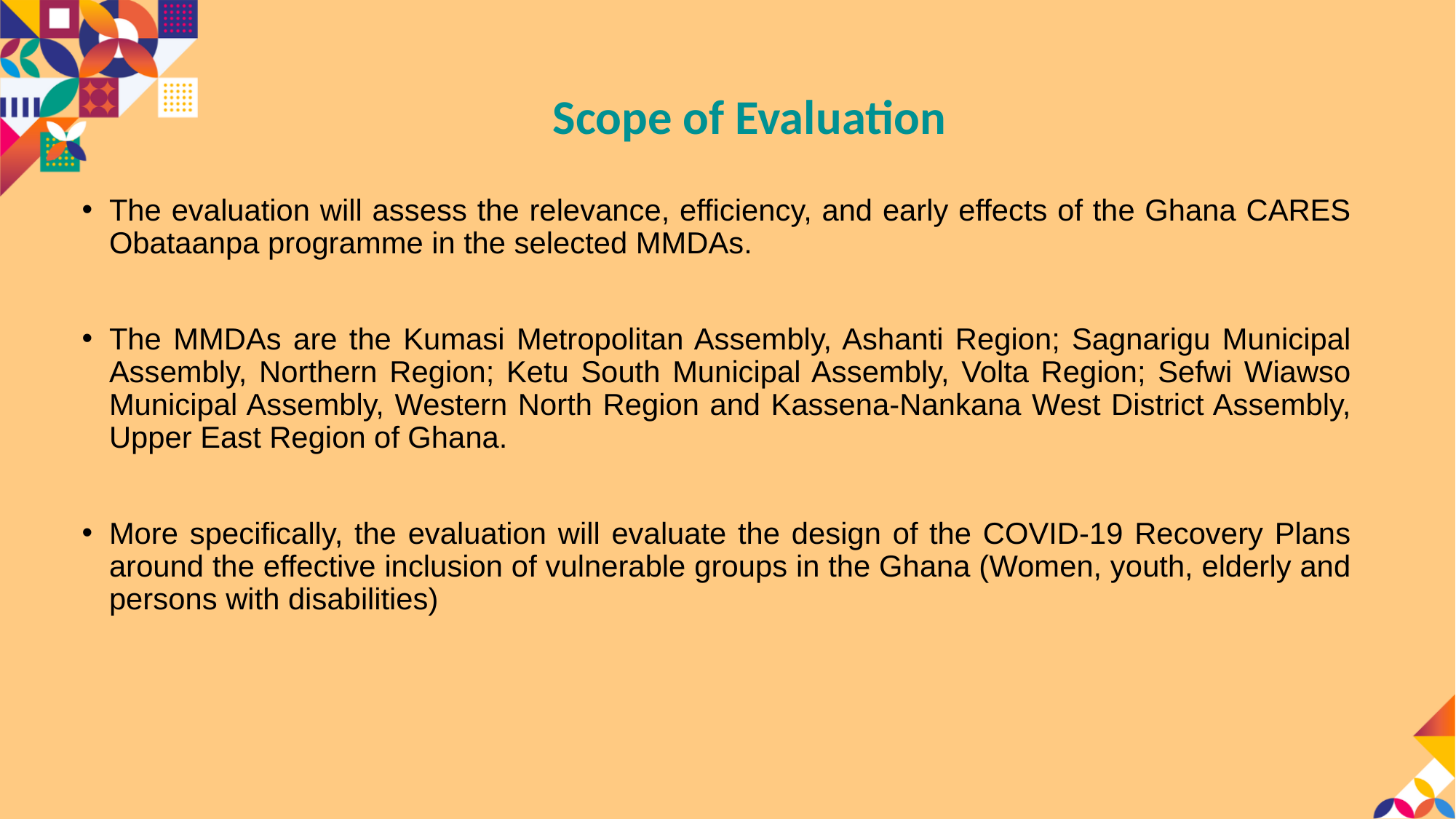

# Scope of Evaluation
The evaluation will assess the relevance, efficiency, and early effects of the Ghana CARES Obataanpa programme in the selected MMDAs.

The MMDAs are the Kumasi Metropolitan Assembly, Ashanti Region; Sagnarigu Municipal Assembly, Northern Region; Ketu South Municipal Assembly, Volta Region; Sefwi Wiawso Municipal Assembly, Western North Region and Kassena-Nankana West District Assembly, Upper East Region of Ghana.

More specifically, the evaluation will evaluate the design of the COVID-19 Recovery Plans around the effective inclusion of vulnerable groups in the Ghana (Women, youth, elderly and persons with disabilities)